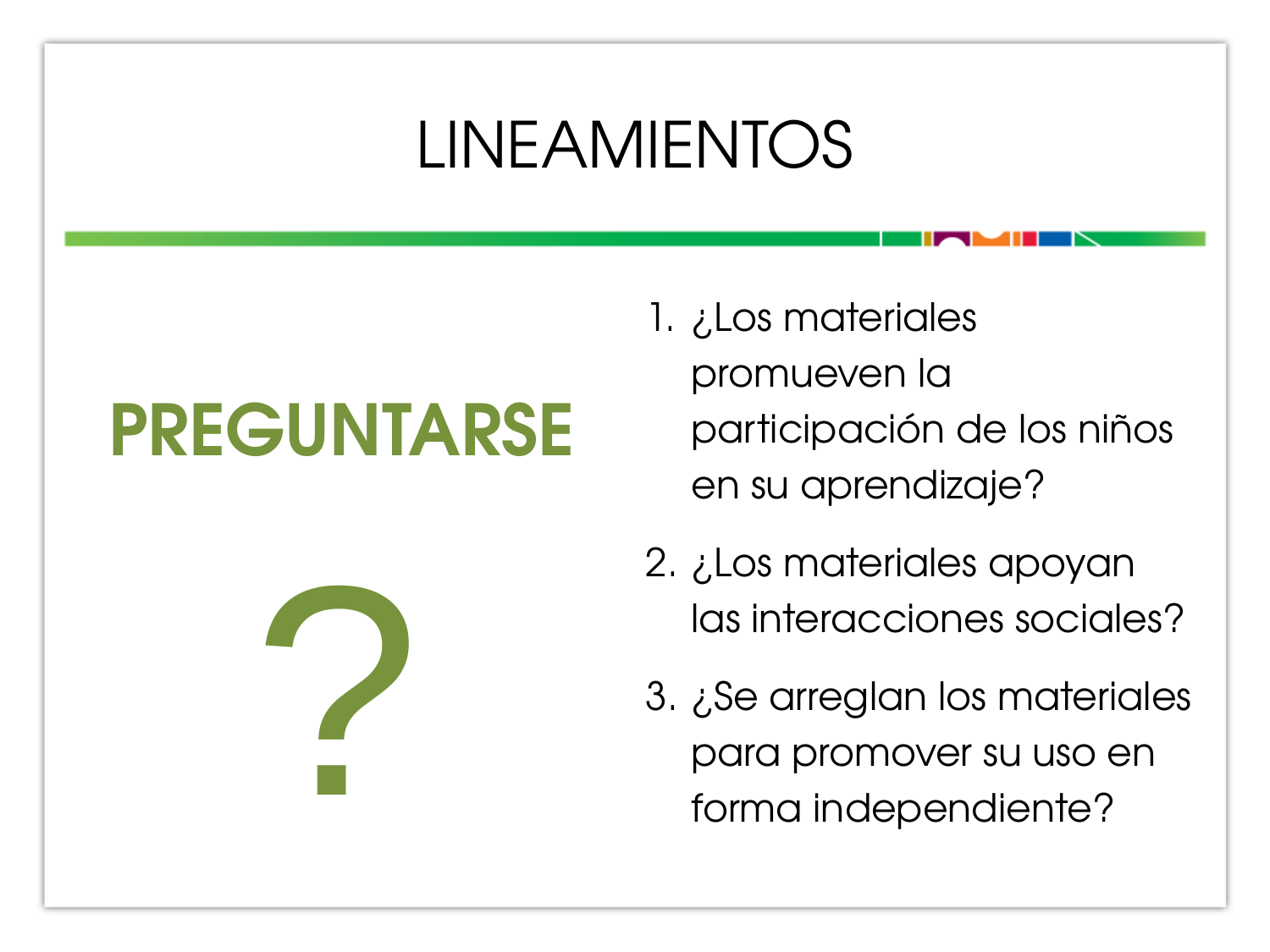

# LINEAMIENTOS
¿Los materiales promueven la participación de los niños en su aprendizaje?
¿Los materiales apoyan las interacciones sociales?
¿Se arreglan los materiales para promover su uso en forma independiente?
PREGUNTARSE
?